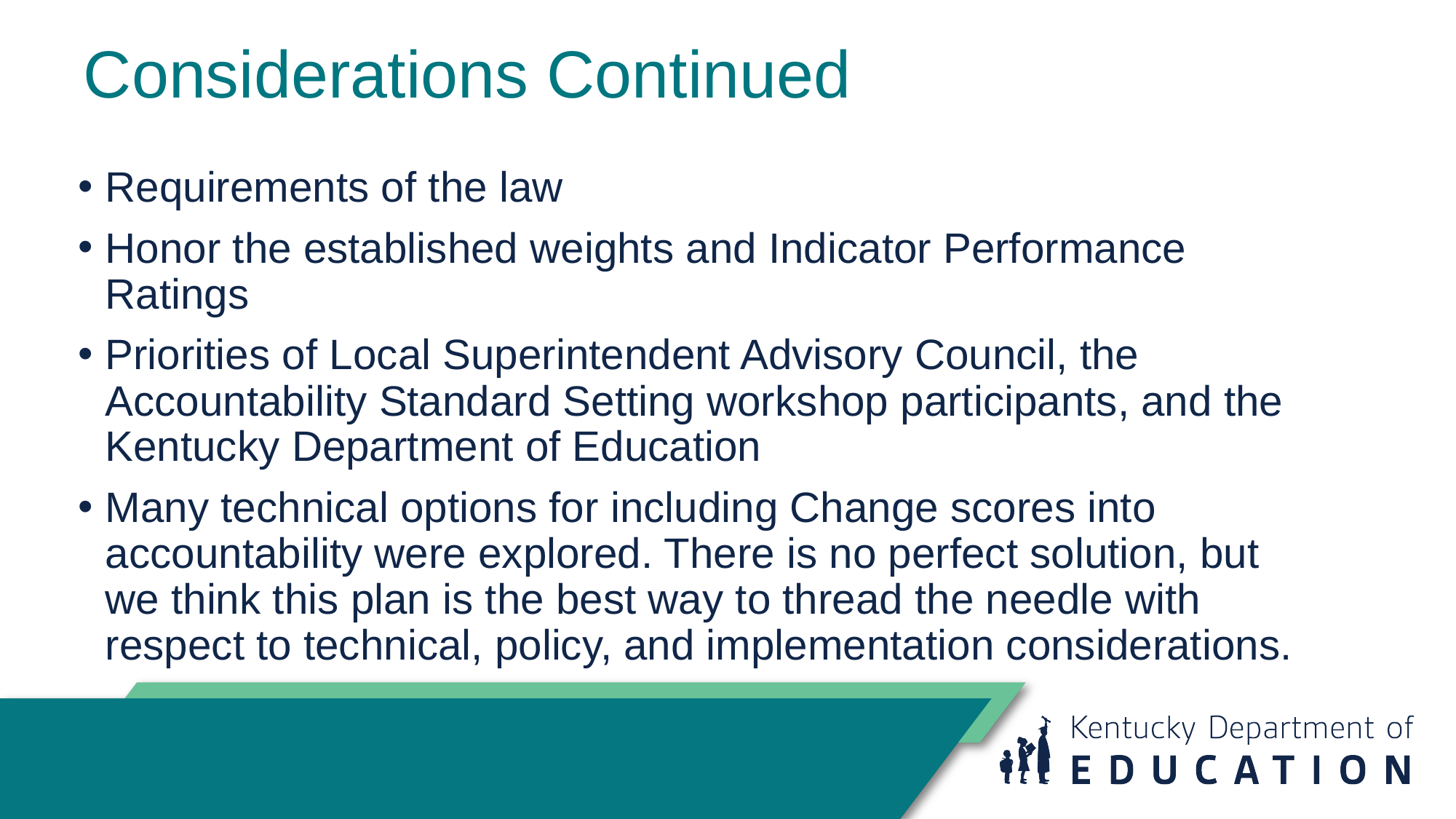

# Considerations Continued
Requirements of the law
Honor the established weights and Indicator Performance Ratings
Priorities of Local Superintendent Advisory Council, the Accountability Standard Setting workshop participants, and the  Kentucky Department of Education
Many technical options for including Change scores into accountability were explored. There is no perfect solution, but we think this plan is the best way to thread the needle with respect to technical, policy, and implementation considerations.